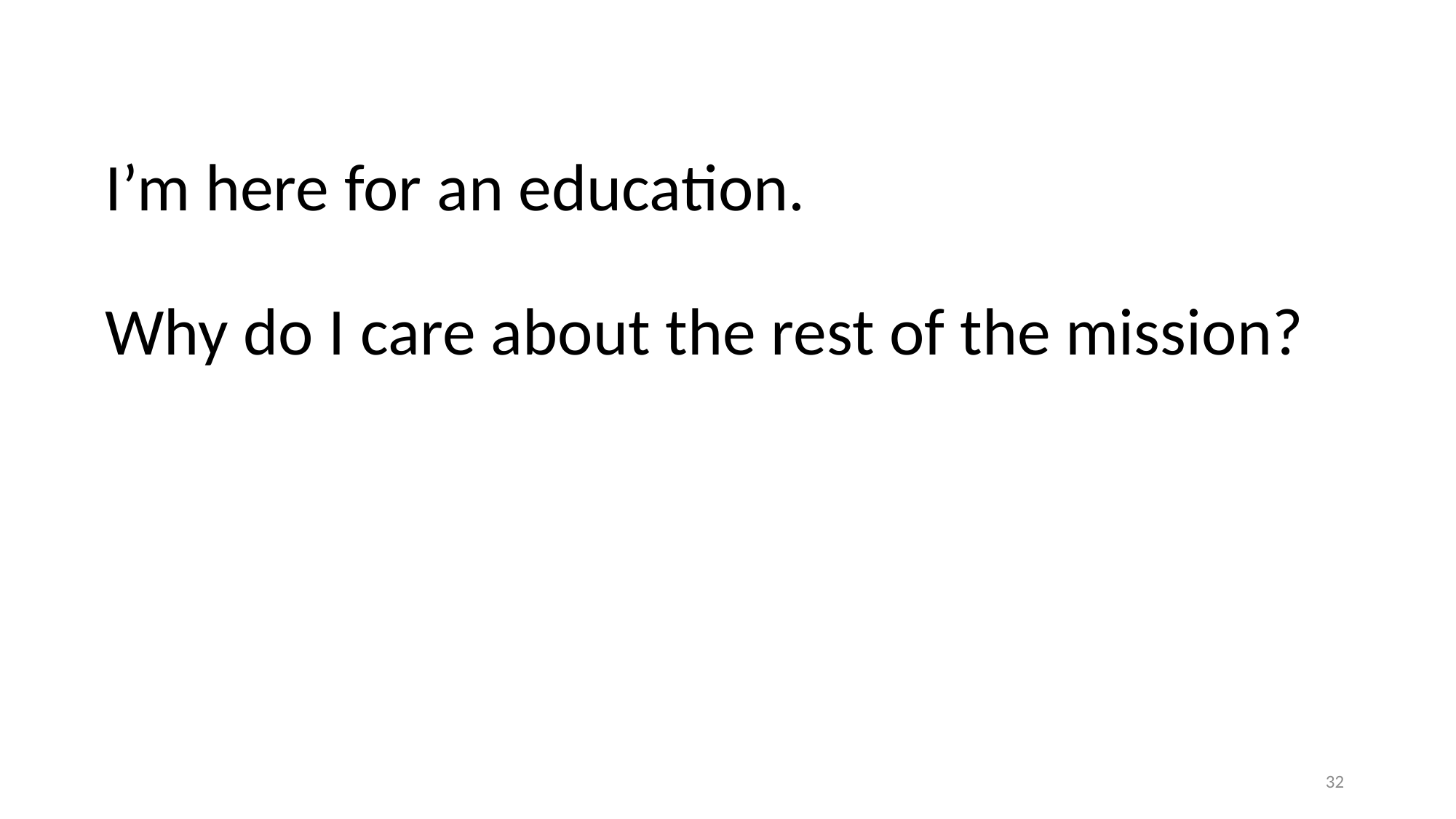

# I’m here for an education. Why do I care about the rest of the mission?
32